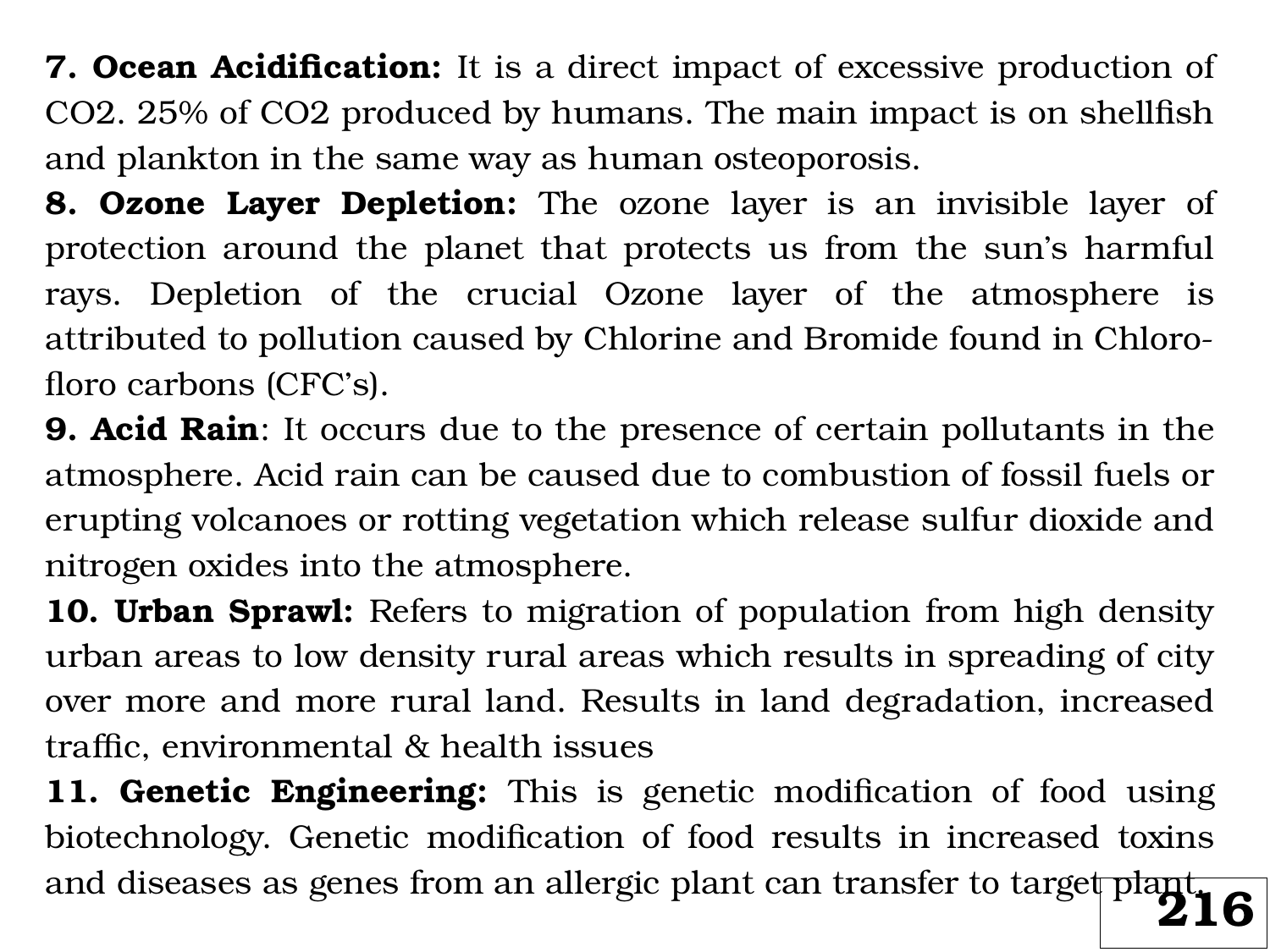

7. Ocean Acidification: It is a direct impact of excessive production of CO2. 25% of CO2 produced by humans. The main impact is on shellfish and plankton in the same way as human osteoporosis.
8. Ozone Layer Depletion: The ozone layer is an invisible layer of protection around the planet that protects us from the sun’s harmful rays. Depletion of the crucial Ozone layer of the atmosphere is attributed to pollution caused by Chlorine and Bromide found in Chloro-floro carbons (CFC’s).
9. Acid Rain: It occurs due to the presence of certain pollutants in the atmosphere. Acid rain can be caused due to combustion of fossil fuels or erupting volcanoes or rotting vegetation which release sulfur dioxide and nitrogen oxides into the atmosphere.
10. Urban Sprawl: Refers to migration of population from high density urban areas to low density rural areas which results in spreading of city over more and more rural land. Results in land degradation, increased traffic, environmental & health issues
11. Genetic Engineering: This is genetic modification of food using biotechnology. Genetic modification of food results in increased toxins and diseases as genes from an allergic plant can transfer to target plant.

216